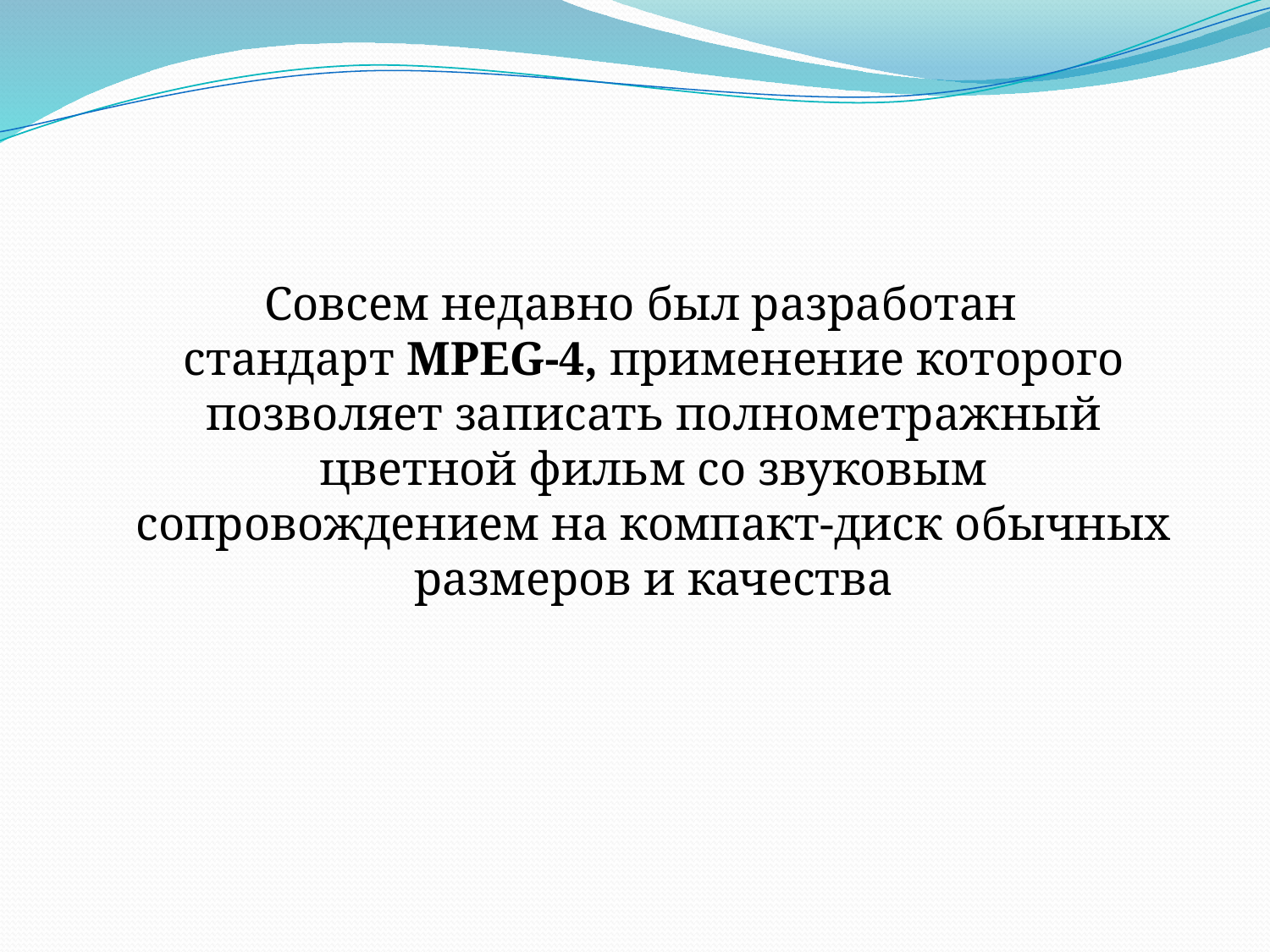

Совсем недавно был разработан стандарт MPEG-4, применение которого позволяет записать полнометражный цветной фильм со звуковым сопровождением на компакт-диск обычных размеров и качества